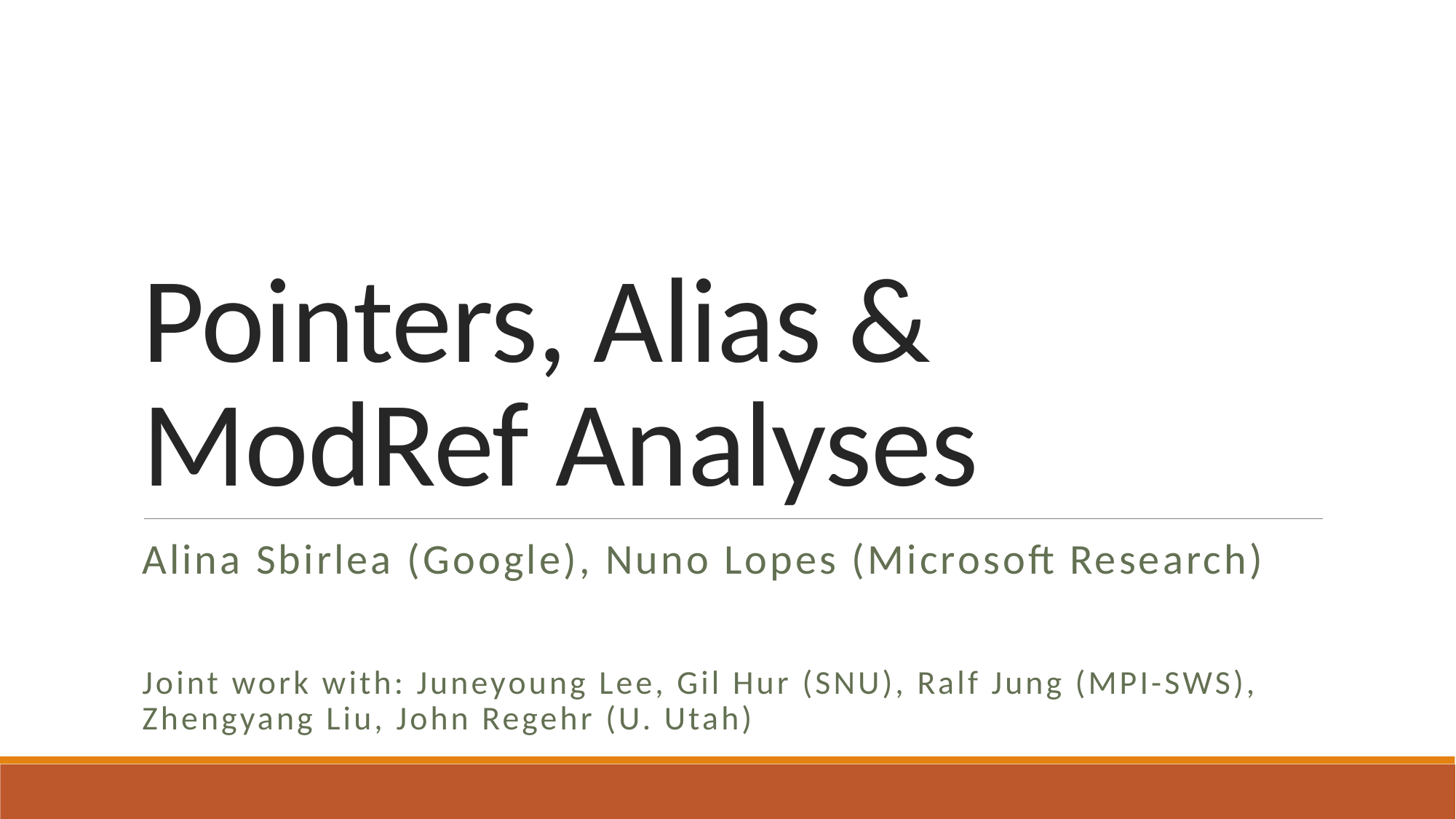

# Pointers, Alias & ModRef Analyses
Alina Sbirlea (Google), Nuno Lopes (Microsoft Research)

Joint work with: Juneyoung Lee, Gil Hur (SNU), Ralf Jung (MPI-SWS), Zhengyang Liu, John Regehr (U. Utah)